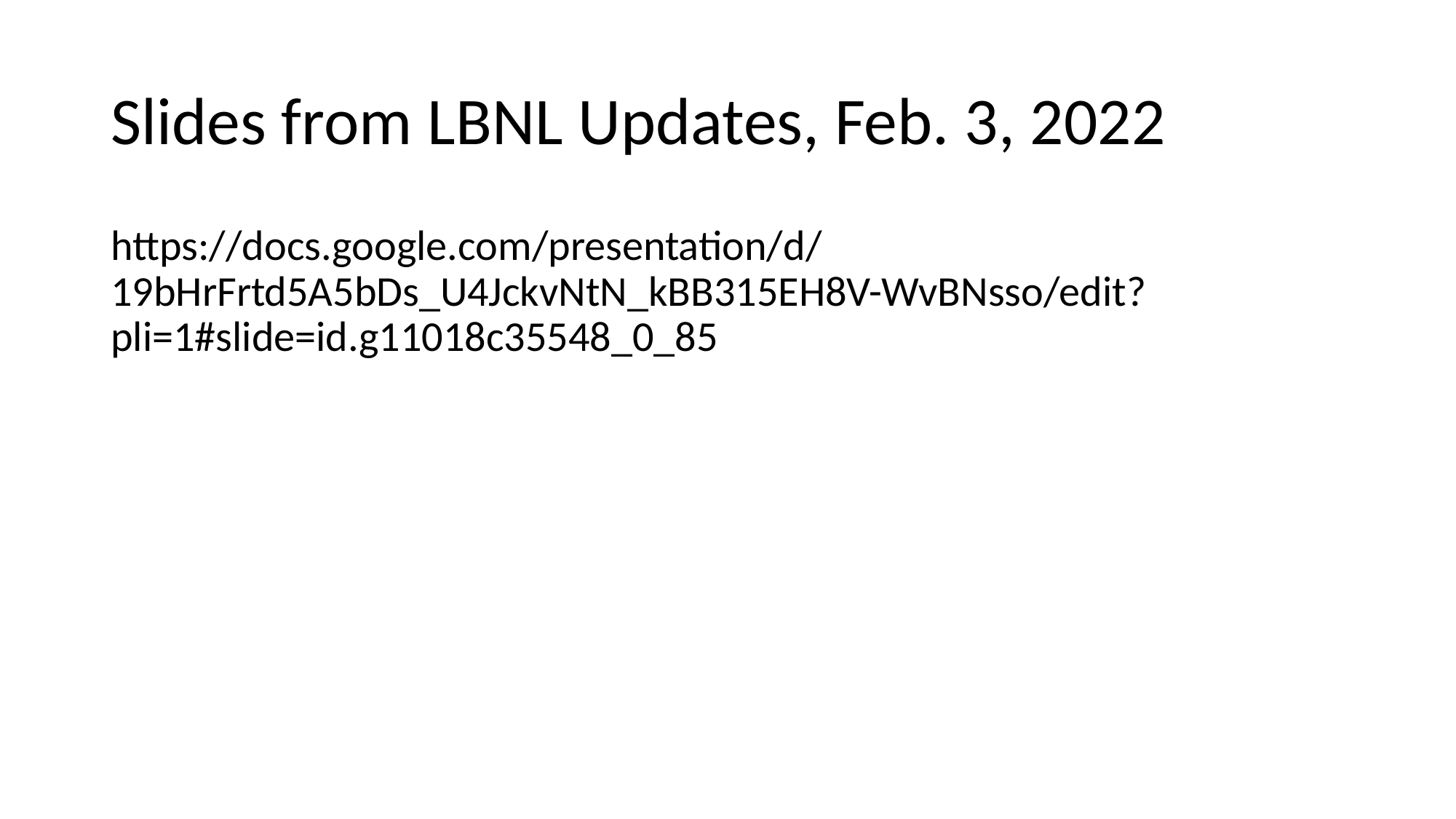

# Slides from LBNL Updates, Feb. 3, 2022
https://docs.google.com/presentation/d/19bHrFrtd5A5bDs_U4JckvNtN_kBB315EH8V-WvBNsso/edit?pli=1#slide=id.g11018c35548_0_85